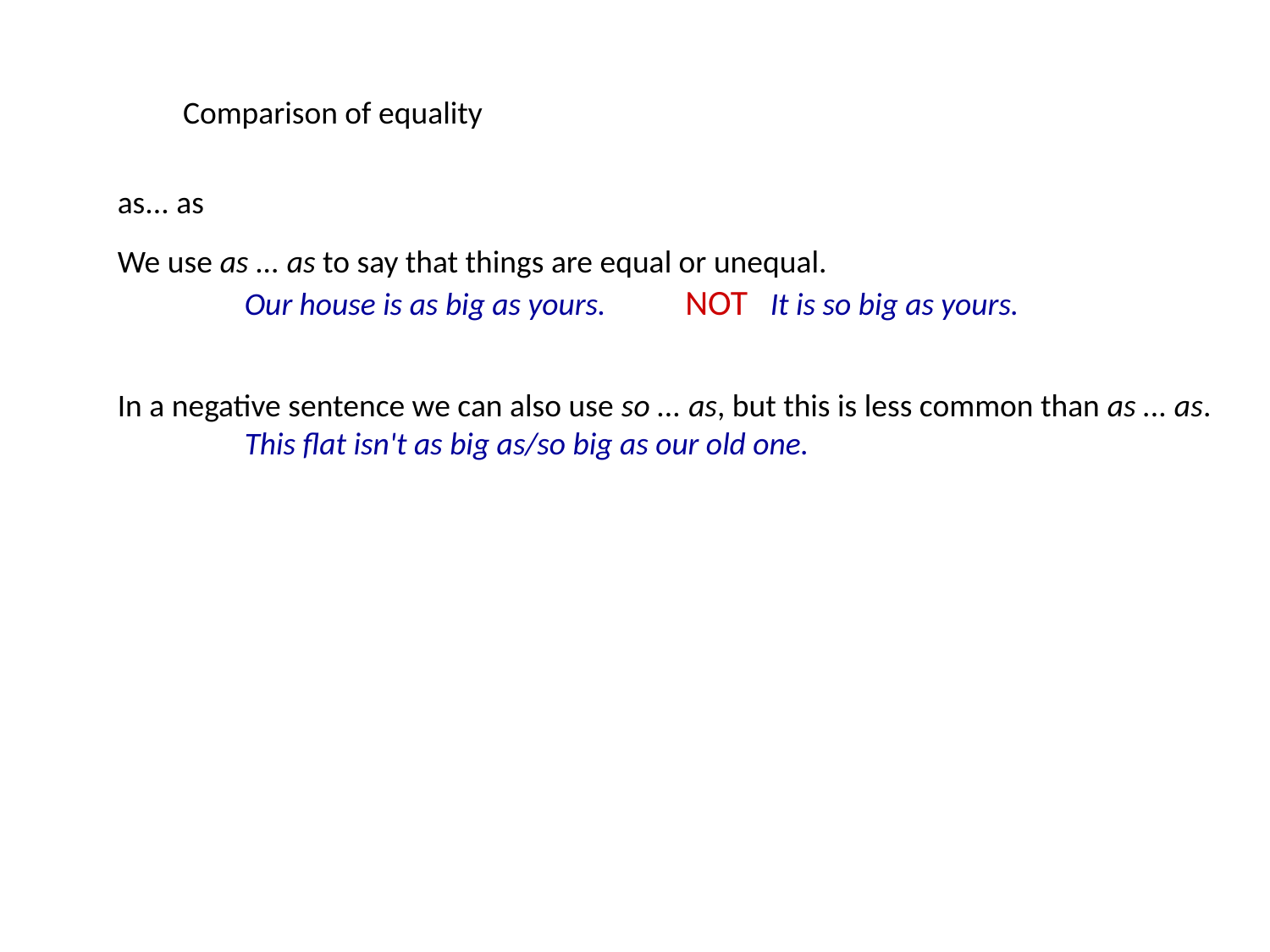

Comparison of equality
as... as

We use as ... as to say that things are equal or unequal.
 	Our house is as big as yours.           NOT   It is so big as yours.

In a negative sentence we can also use so ... as, but this is less common than as ... as.
	This flat isn't as big as/so big as our old one.